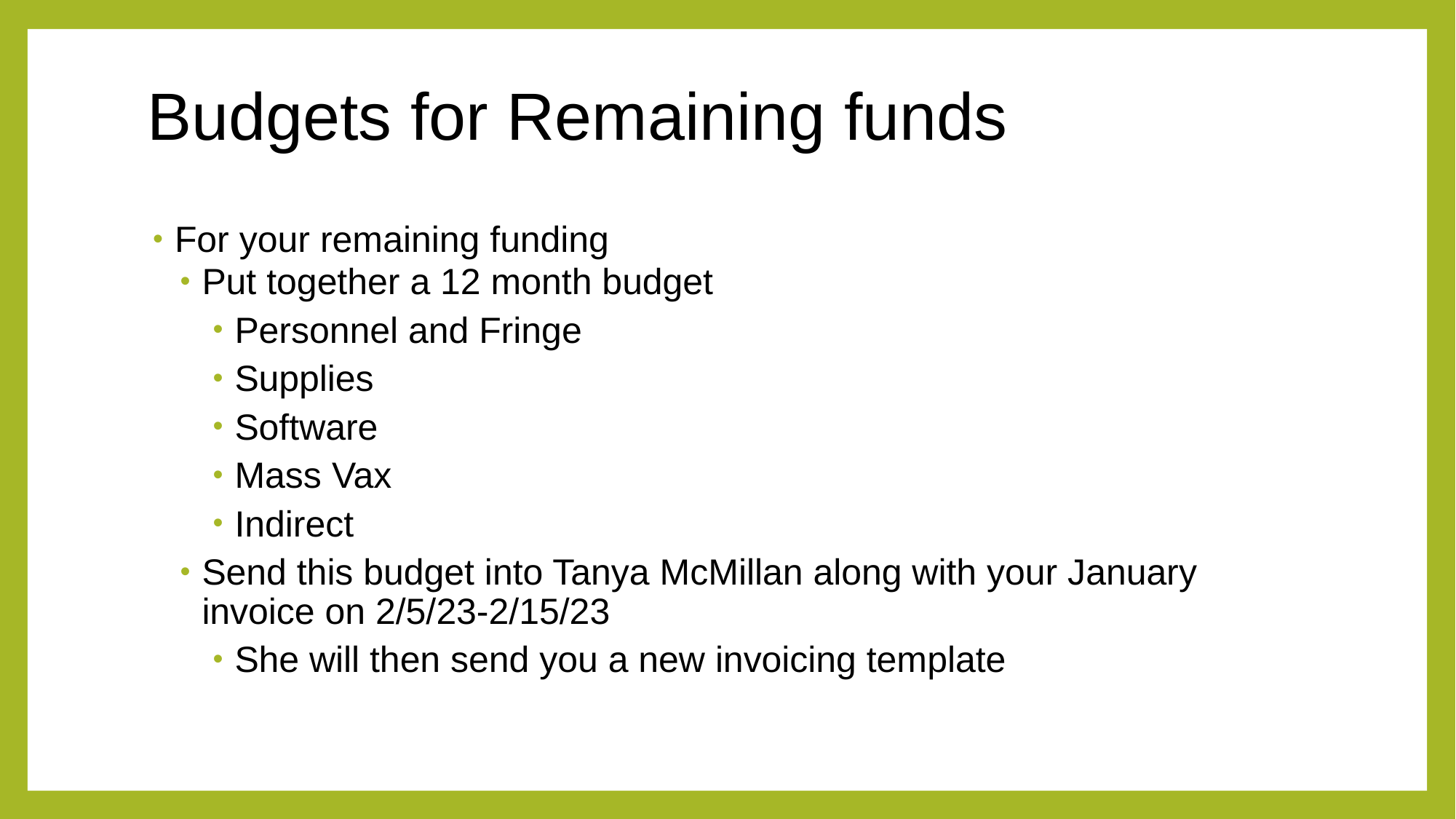

# Budgets for Remaining funds
For your remaining funding
Put together a 12 month budget
Personnel and Fringe
Supplies
Software
Mass Vax
Indirect
Send this budget into Tanya McMillan along with your January invoice on 2/5/23-2/15/23
She will then send you a new invoicing template